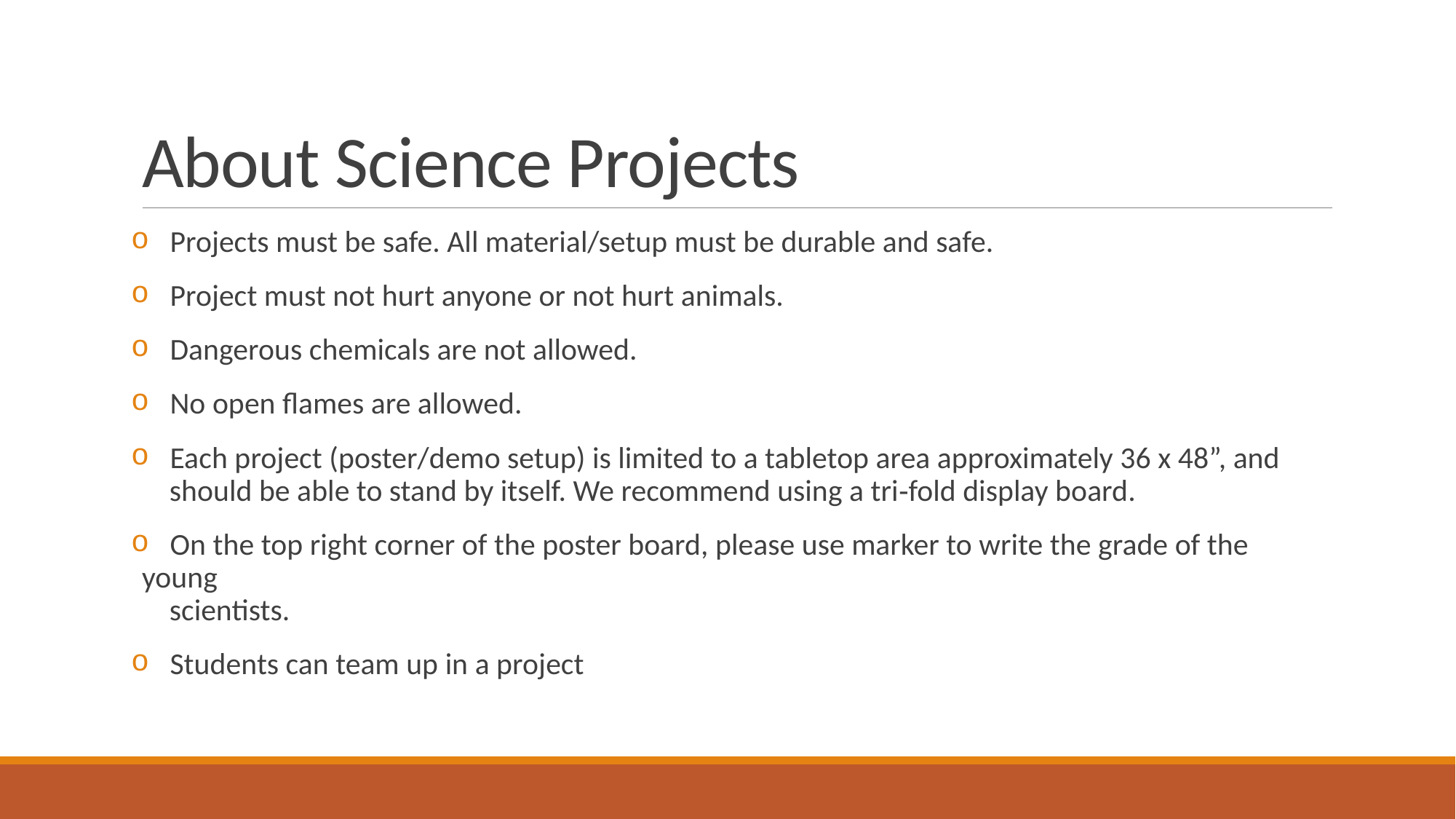

# About Science Projects
   Projects must be safe. All material/setup must be durable and safe.
   Project must not hurt anyone or not hurt animals.
   Dangerous chemicals are not allowed.
   No open ﬂames are allowed.
   Each project (poster/demo setup) is limited to a tabletop area approximately 36 x 48”, and
    should be able to stand by itself. We recommend using a tri‐fold display board.
   On the top right corner of the poster board, please use marker to write the grade of the young
    scientists.
   Students can team up in a project